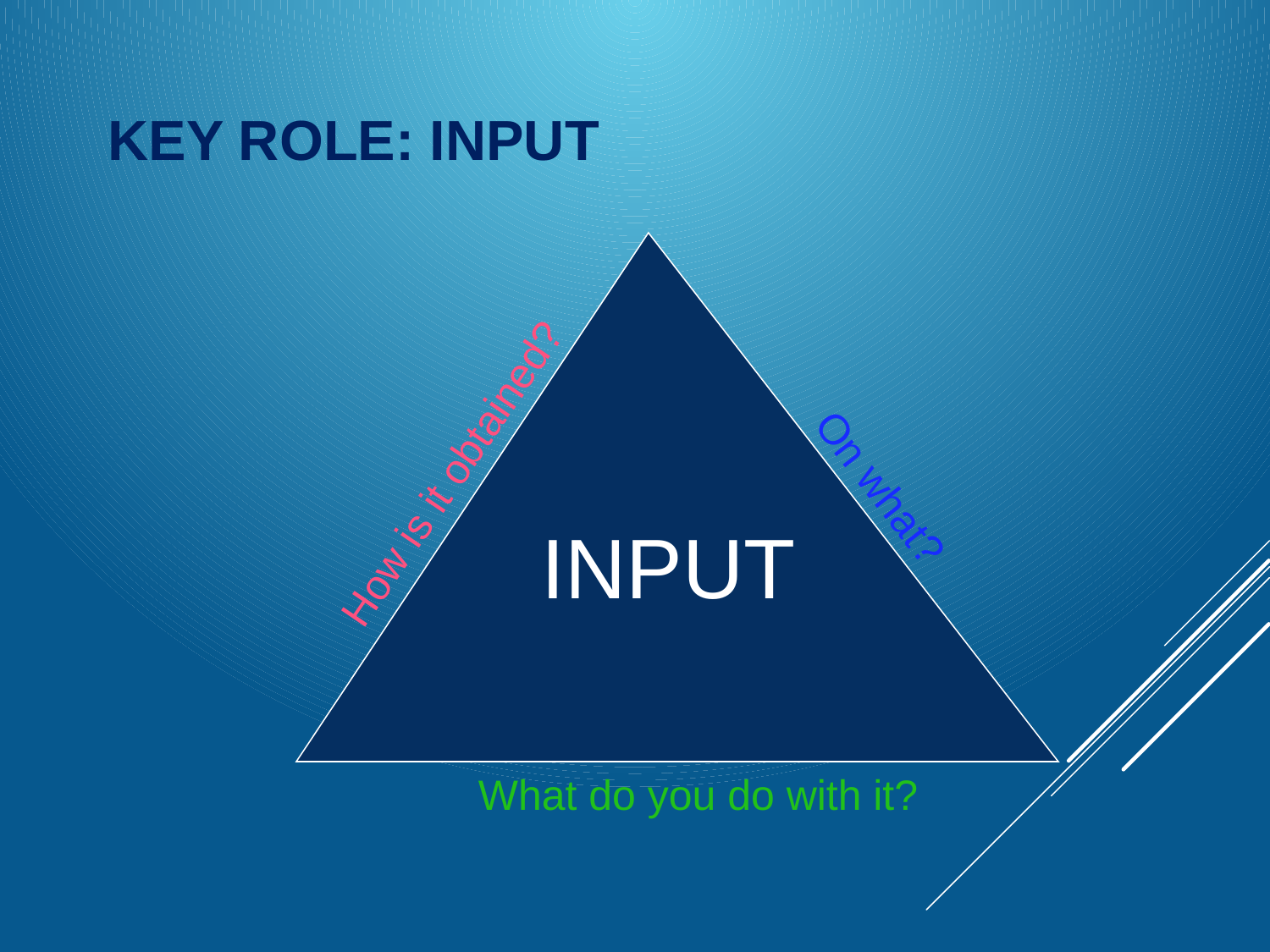

# Key Role: Input

How is it obtained?
On what?
INPUT
What do you do with it?